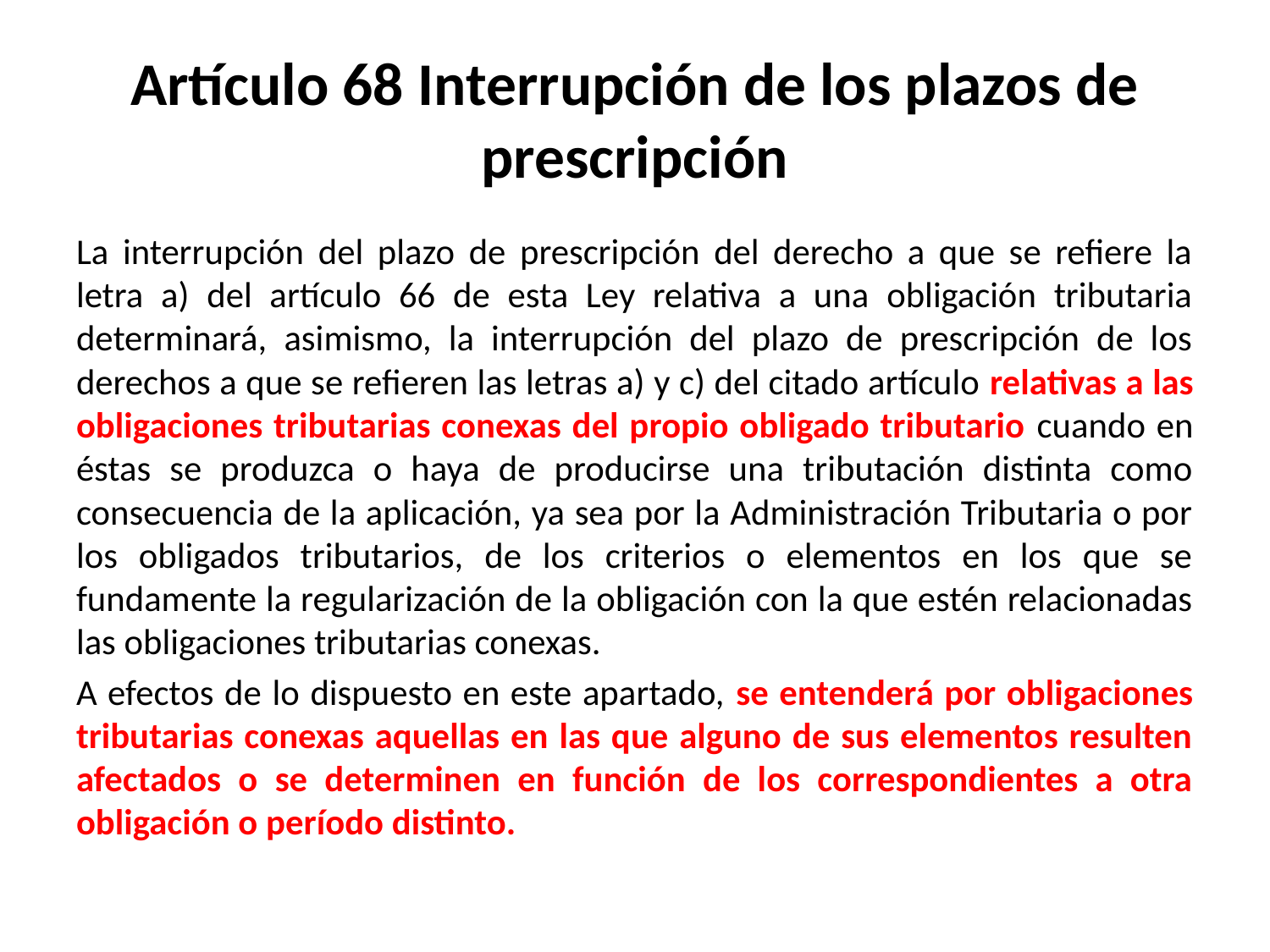

# Artículo 68 Interrupción de los plazos de prescripción
La interrupción del plazo de prescripción del derecho a que se refiere la letra a) del artículo 66 de esta Ley relativa a una obligación tributaria determinará, asimismo, la interrupción del plazo de prescripción de los derechos a que se refieren las letras a) y c) del citado artículo relativas a las obligaciones tributarias conexas del propio obligado tributario cuando en éstas se produzca o haya de producirse una tributación distinta como consecuencia de la aplicación, ya sea por la Administración Tributaria o por los obligados tributarios, de los criterios o elementos en los que se fundamente la regularización de la obligación con la que estén relacionadas las obligaciones tributarias conexas.
A efectos de lo dispuesto en este apartado, se entenderá por obligaciones tributarias conexas aquellas en las que alguno de sus elementos resulten afectados o se determinen en función de los correspondientes a otra obligación o período distinto.